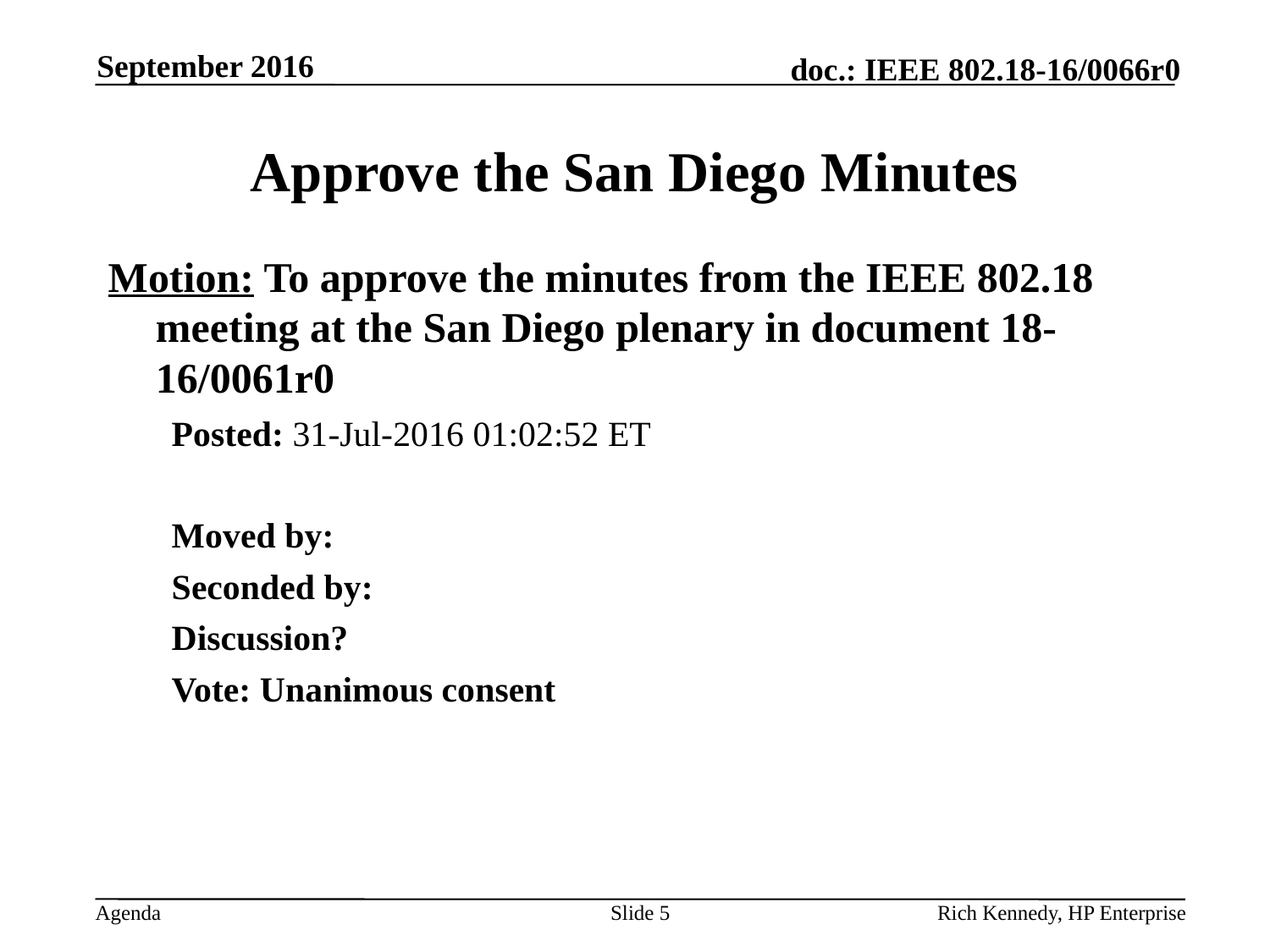

September 2016
# Approve the San Diego Minutes
Motion: To approve the minutes from the IEEE 802.18 meeting at the San Diego plenary in document 18-16/0061r0
Posted: 31-Jul-2016 01:02:52 ET

Moved by:
Seconded by:
Discussion?
Vote: Unanimous consent
Slide 5
Rich Kennedy, HP Enterprise